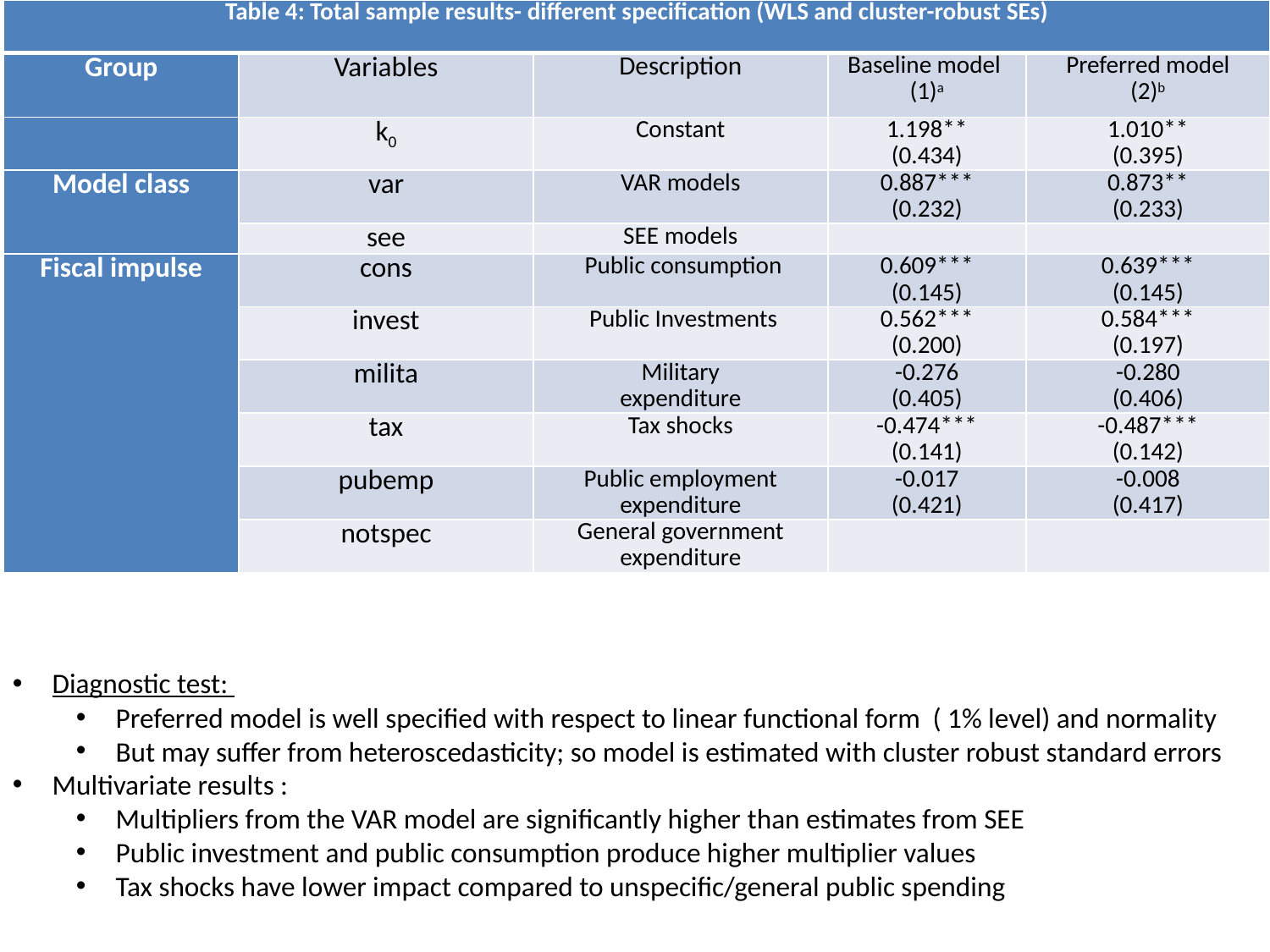

| Table 4: Total sample results- different specification (WLS and cluster-robust SEs) |  |  |  |  |
| --- | --- | --- | --- | --- |
| Group | Variables | Description | Baseline model  (1)a | Preferred model (2)b |
|  | k0 | Constant | 1.198\*\* (0.434) | 1.010\*\* (0.395) |
| Model class | var | VAR models | 0.887\*\*\* (0.232) | 0.873\*\* (0.233) |
|  | see | SEE models |  |  |
| Fiscal impulse | cons | Public consumption | 0.609\*\*\* (0.145) | 0.639\*\*\* (0.145) |
|  | invest | Public Investments | 0.562\*\*\* (0.200) | 0.584\*\*\* (0.197) |
|  | milita | Military expenditure | -0.276 (0.405) | -0.280 (0.406) |
|  | tax | Tax shocks | -0.474\*\*\* (0.141) | -0.487\*\*\* (0.142) |
|  | pubemp | Public employment expenditure | -0.017 (0.421) | -0.008 (0.417) |
|  | notspec | General government expenditure |  |  |

Diagnostic test:
Preferred model is well specified with respect to linear functional form  ( 1% level) and normality
But may suffer from heteroscedasticity; so model is estimated with cluster robust standard errors
Multivariate results :
Multipliers from the VAR model are significantly higher than estimates from SEE
Public investment and public consumption produce higher multiplier values
Tax shocks have lower impact compared to unspecific/general public spending